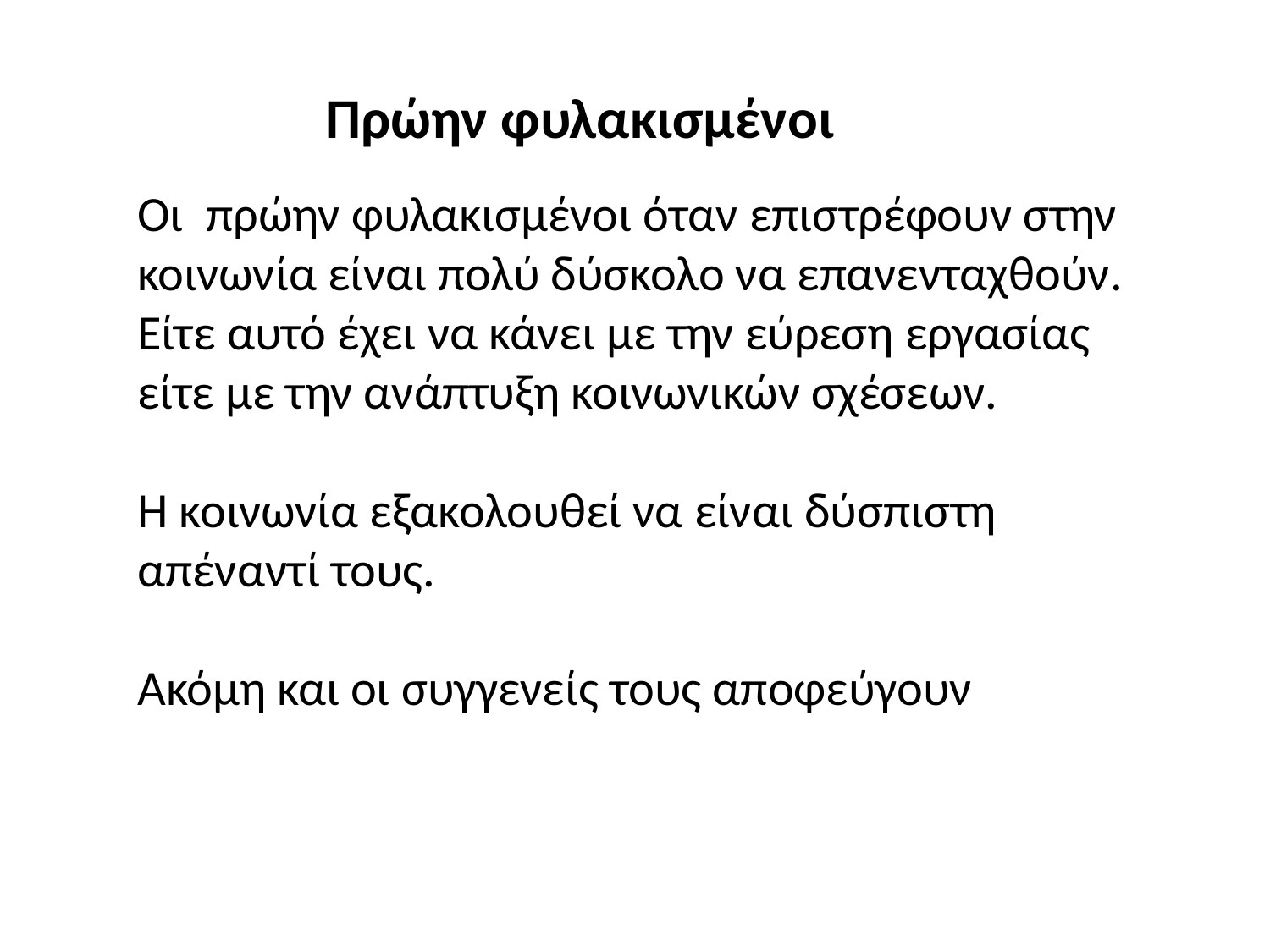

Πρώην φυλακισμένοι

Οι  πρώην φυλακισμένοι όταν επιστρέφουν στην κοινωνία είναι πολύ δύσκολο να επανενταχθούν. Είτε αυτό έχει να κάνει με την εύρεση εργασίας είτε με την ανάπτυξη κοινωνικών σχέσεων.

Η κοινωνία εξακολουθεί να είναι δύσπιστη απέναντί τους.

Ακόμη και οι συγγενείς τους αποφεύγουν